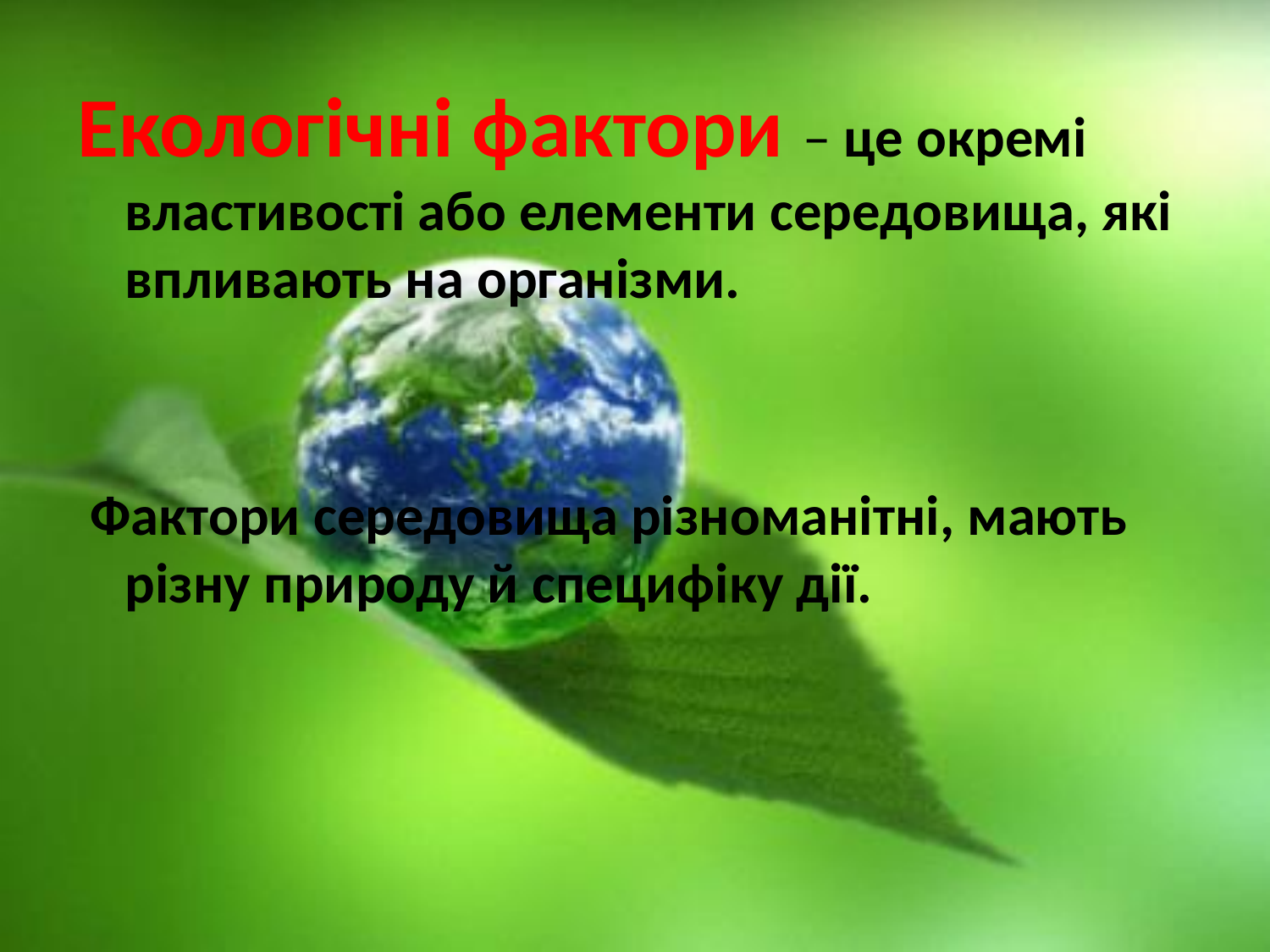

Екологічні фактори – це окремі властивості або елементи середовища, які впливають на організми.

 Фактори середовища різноманітні, мають різну природу й специфіку дії.